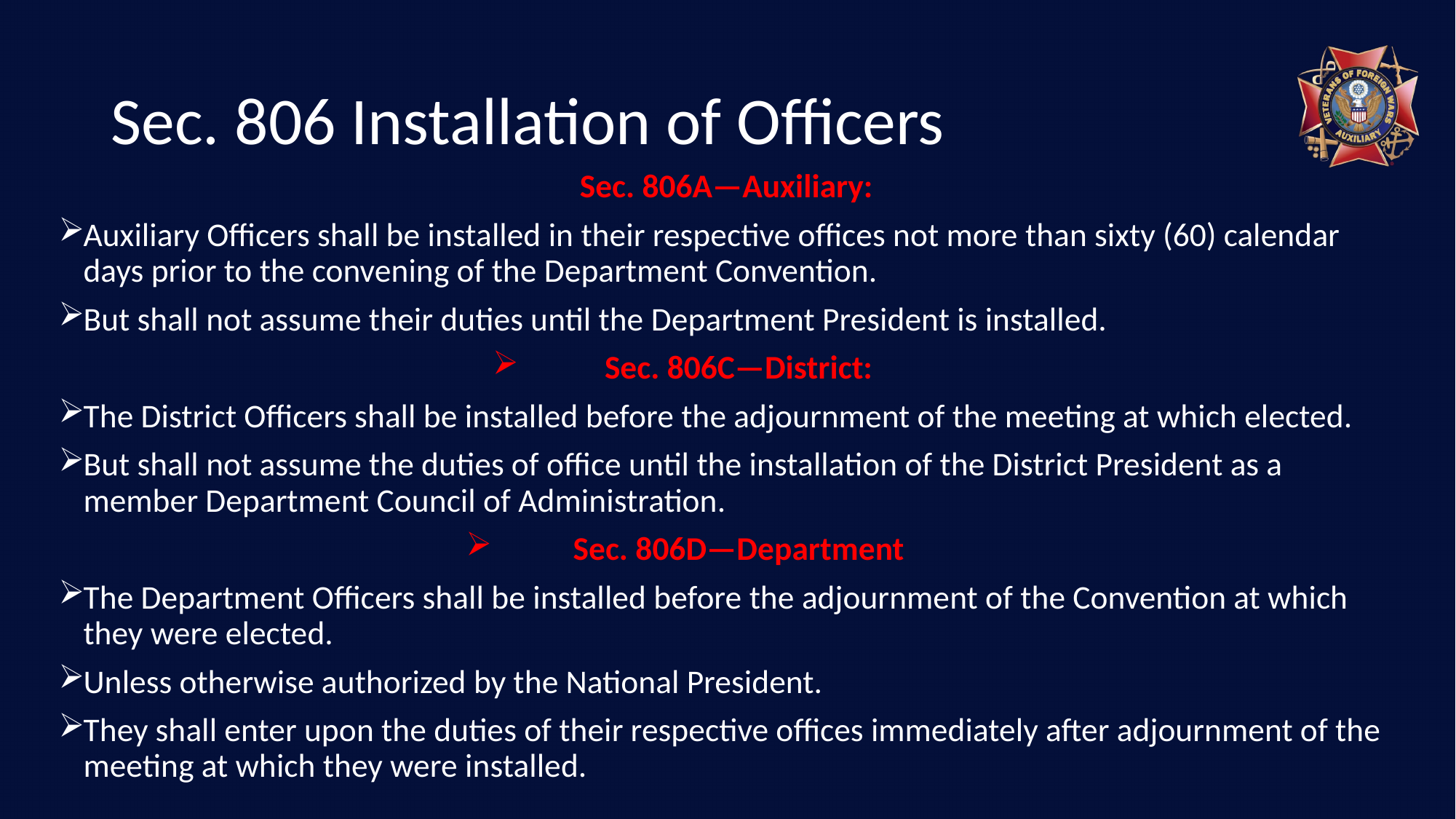

# Sec. 806 Installation of Officers
Sec. 806A—Auxiliary:
Auxiliary Officers shall be installed in their respective offices not more than sixty (60) calendar days prior to the convening of the Department Convention.
But shall not assume their duties until the Department President is installed.
Sec. 806C—District:
The District Officers shall be installed before the adjournment of the meeting at which elected.
But shall not assume the duties of office until the installation of the District President as a member Department Council of Administration.
Sec. 806D—Department
The Department Officers shall be installed before the adjournment of the Convention at which they were elected.
Unless otherwise authorized by the National President.
They shall enter upon the duties of their respective offices immediately after adjournment of the meeting at which they were installed.